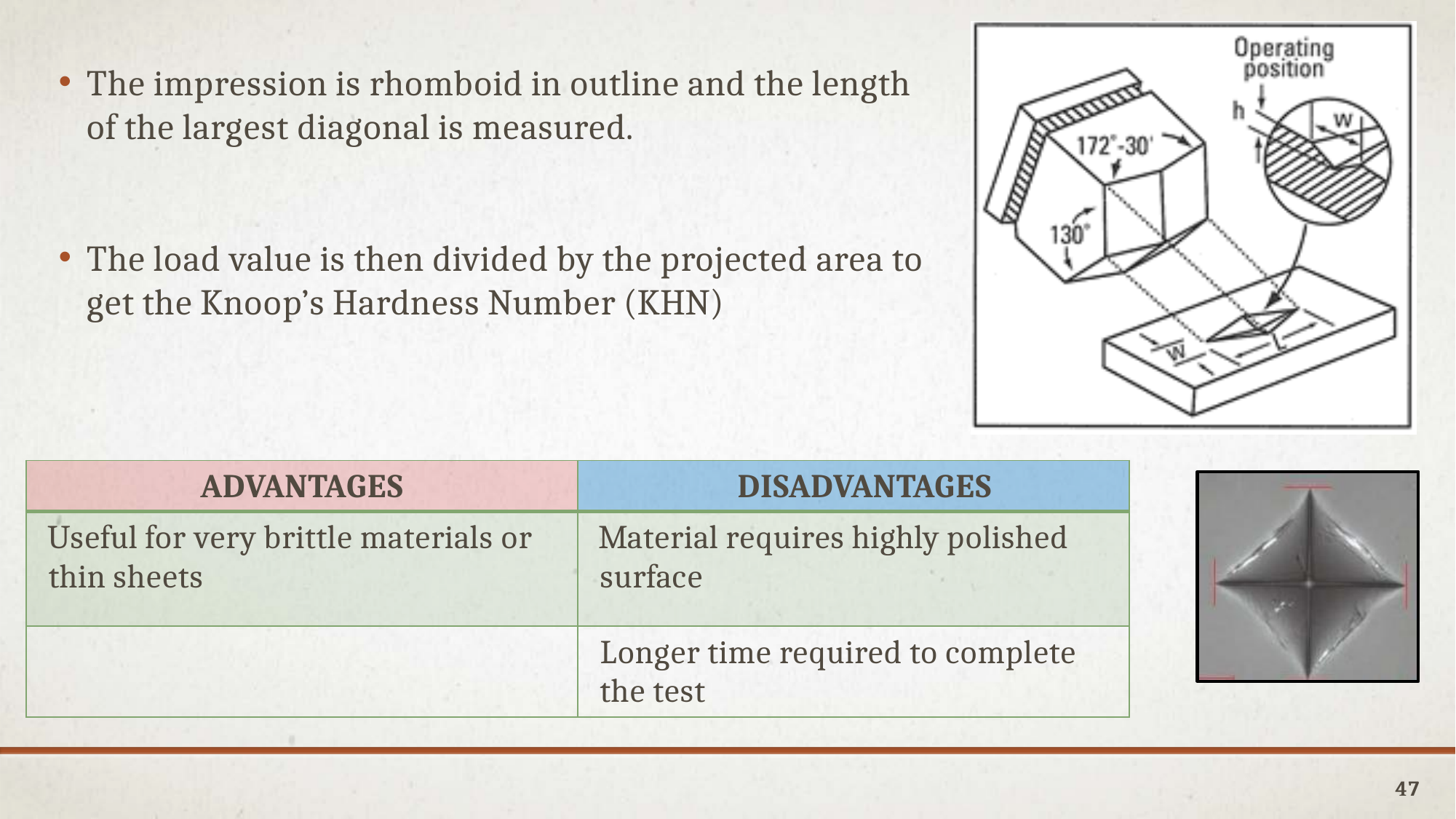

The impression is rhomboid in outline and the length  of the largest diagonal is measured.

The load value is then divided by the projected area to  get the Knoop’s Hardness Number (KHN)
| ADVANTAGES | DISADVANTAGES |
| --- | --- |
| Useful for very brittle materials or thin sheets | Material requires highly polished surface |
|  | Longer time required to complete the test |

47